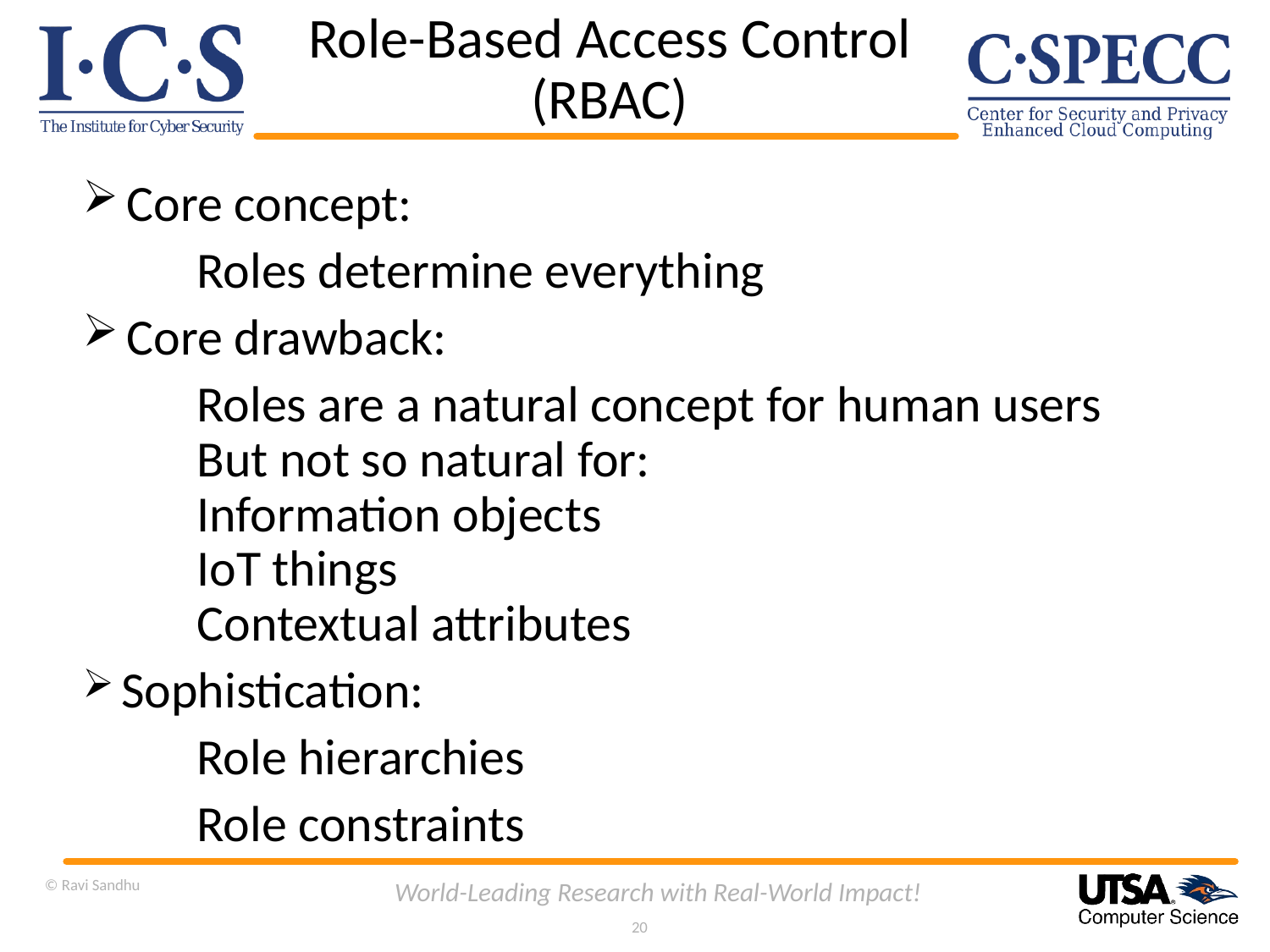

# Role-Based Access Control (RBAC)

 Core concept:
	Roles determine everything
 Core drawback:
	Roles are a natural concept for human users
	But not so natural for:
	Information objects
	IoT things
	Contextual attributes
 Sophistication:
	Role hierarchies
	Role constraints

© Ravi Sandhu
World-Leading Research with Real-World Impact!
20